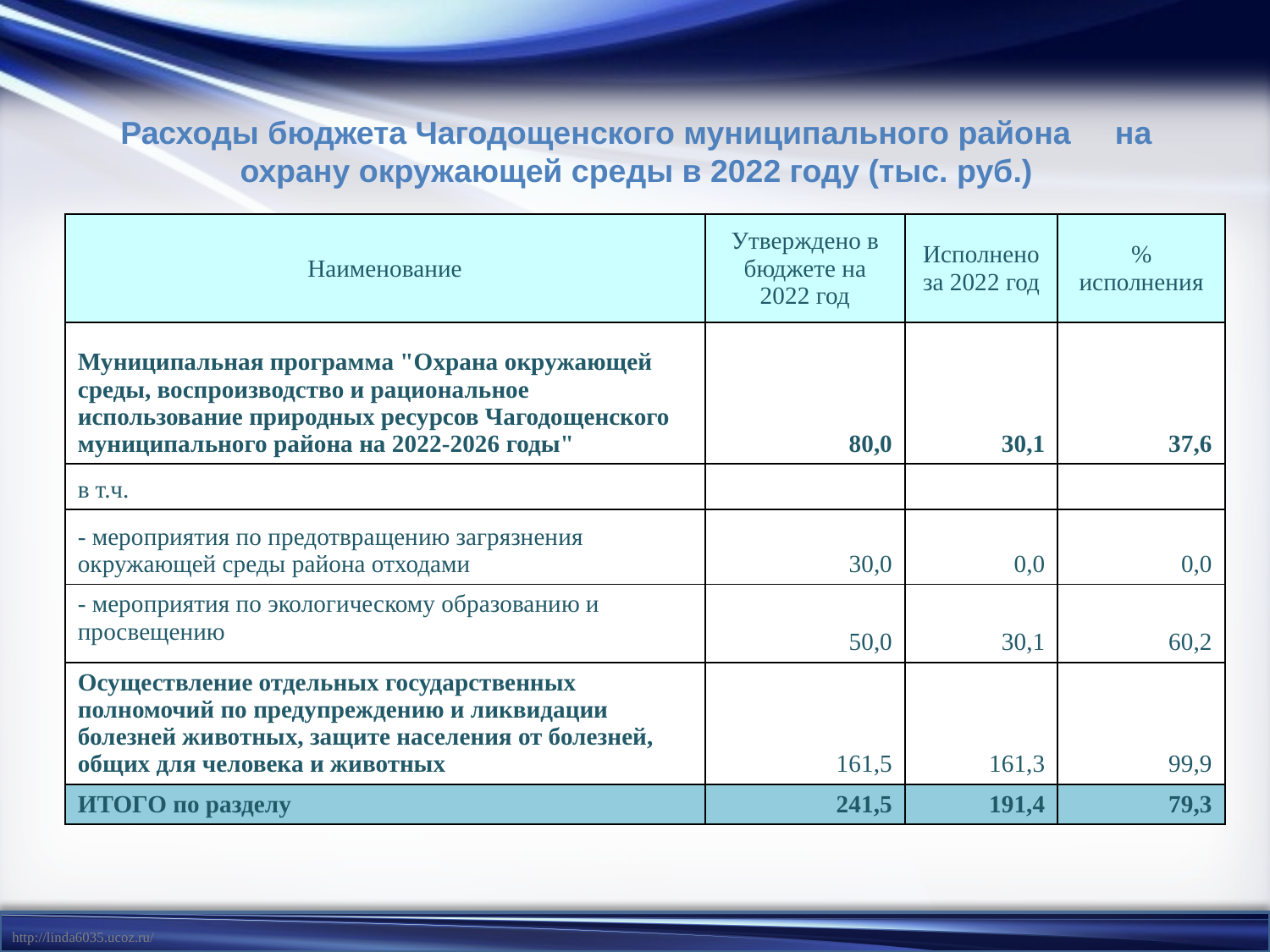

Расходы бюджета Чагодощенского муниципального района     на охрану окружающей среды в 2022 году (тыс. руб.)
| Наименование | Утверждено в бюджете на 2022 год | Исполнено за 2022 год | % исполнения |
| --- | --- | --- | --- |
| Муниципальная программа "Охрана окружающей среды, воспроизводство и рациональное использование природных ресурсов Чагодощенского муниципального района на 2022-2026 годы" | 80,0 | 30,1 | 37,6 |
| в т.ч. |  |  |  |
| - мероприятия по предотвращению загрязнения окружающей среды района отходами | 30,0 | 0,0 | 0,0 |
| - мероприятия по экологическому образованию и просвещению | 50,0 | 30,1 | 60,2 |
| Осуществление отдельных государственных полномочий по предупреждению и ликвидации болезней животных, защите населения от болезней, общих для человека и животных | 161,5 | 161,3 | 99,9 |
| ИТОГО по разделу | 241,5 | 191,4 | 79,3 |